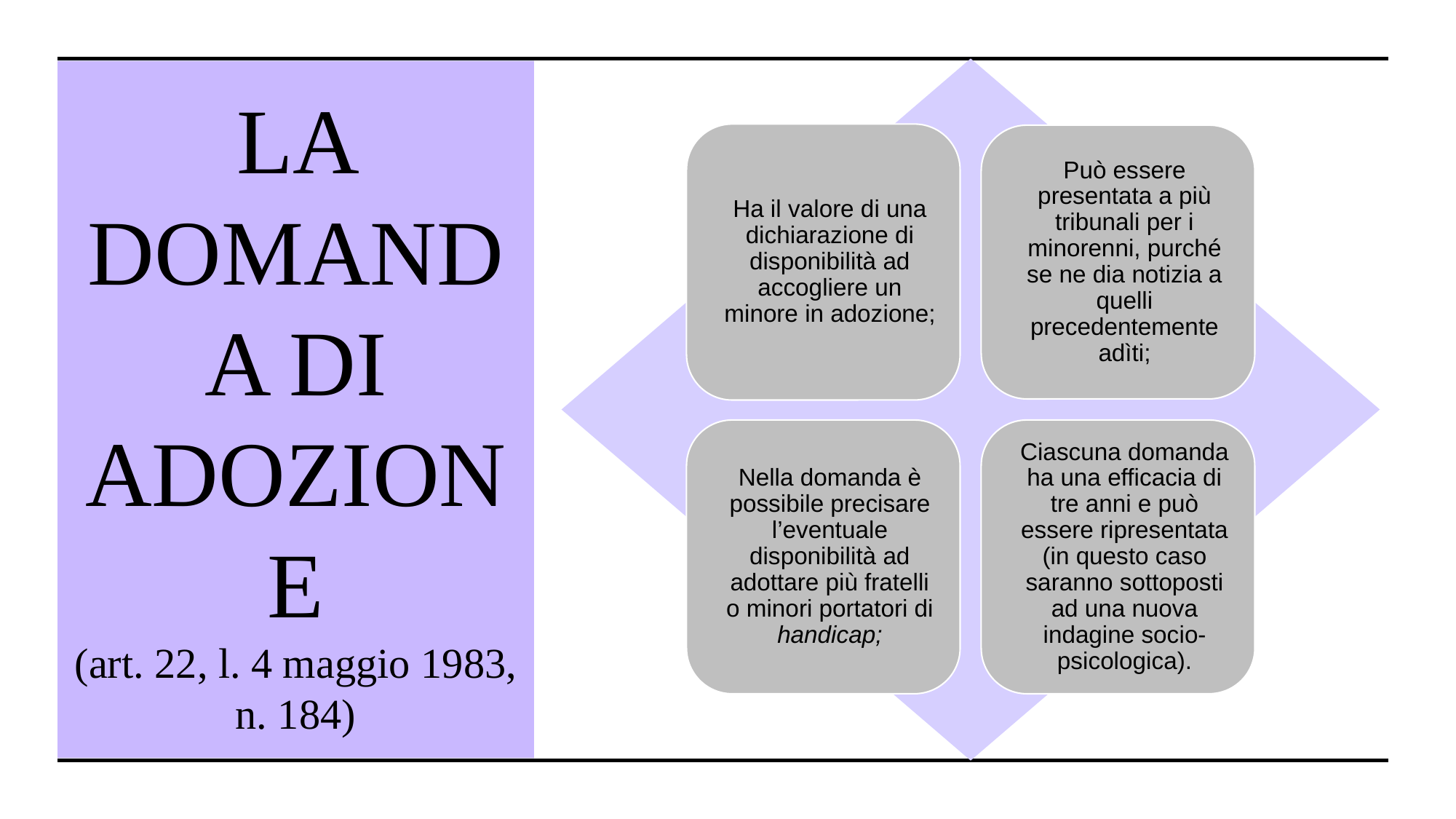

Ha il valore di una dichiarazione di disponibilità ad accogliere un minore in adozione;
Può essere presentata a più tribunali per i minorenni, purché se ne dia notizia a quelli precedentemente adìti;
Nella domanda è possibile precisare l’eventuale disponibilità ad adottare più fratelli o minori portatori di handicap;
Ciascuna domanda ha una efficacia di tre anni e può essere ripresentata (in questo caso saranno sottoposti ad una nuova indagine socio-psicologica).

# La domanda di adozione (art. 22, l. 4 maggio 1983, n. 184)